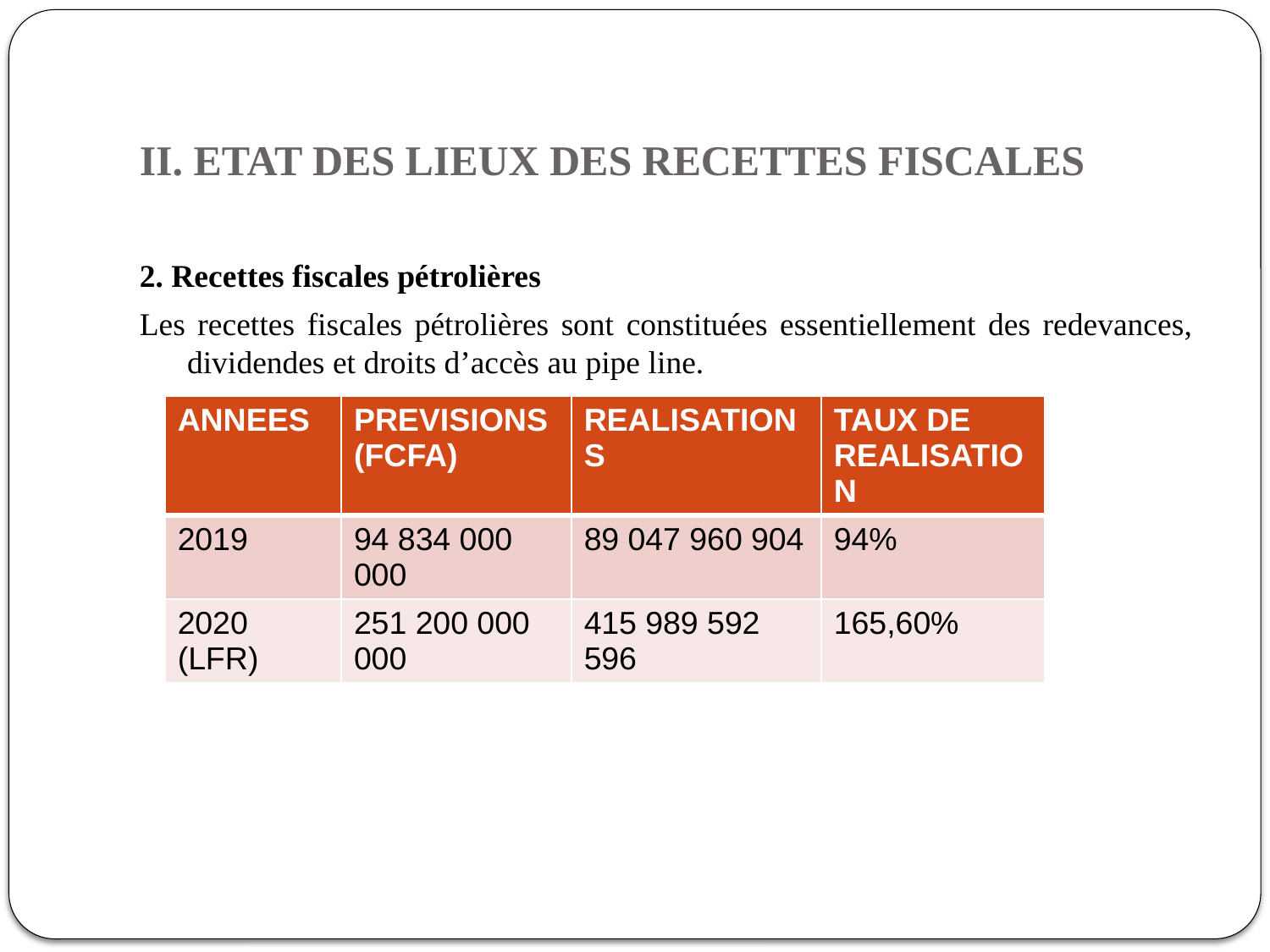

# II. ETAT DES LIEUX DES RECETTES FISCALES

2. Recettes fiscales pétrolières
Les recettes fiscales pétrolières sont constituées essentiellement des redevances, dividendes et droits d’accès au pipe line.

| ANNEES | PREVISIONS (FCFA) | REALISATIONS | TAUX DE REALISATION |
| --- | --- | --- | --- |
| 2019 | 94 834 000 000 | 89 047 960 904 | 94% |
| 2020 (LFR) | 251 200 000 000 | 415 989 592 596 | 165,60% |